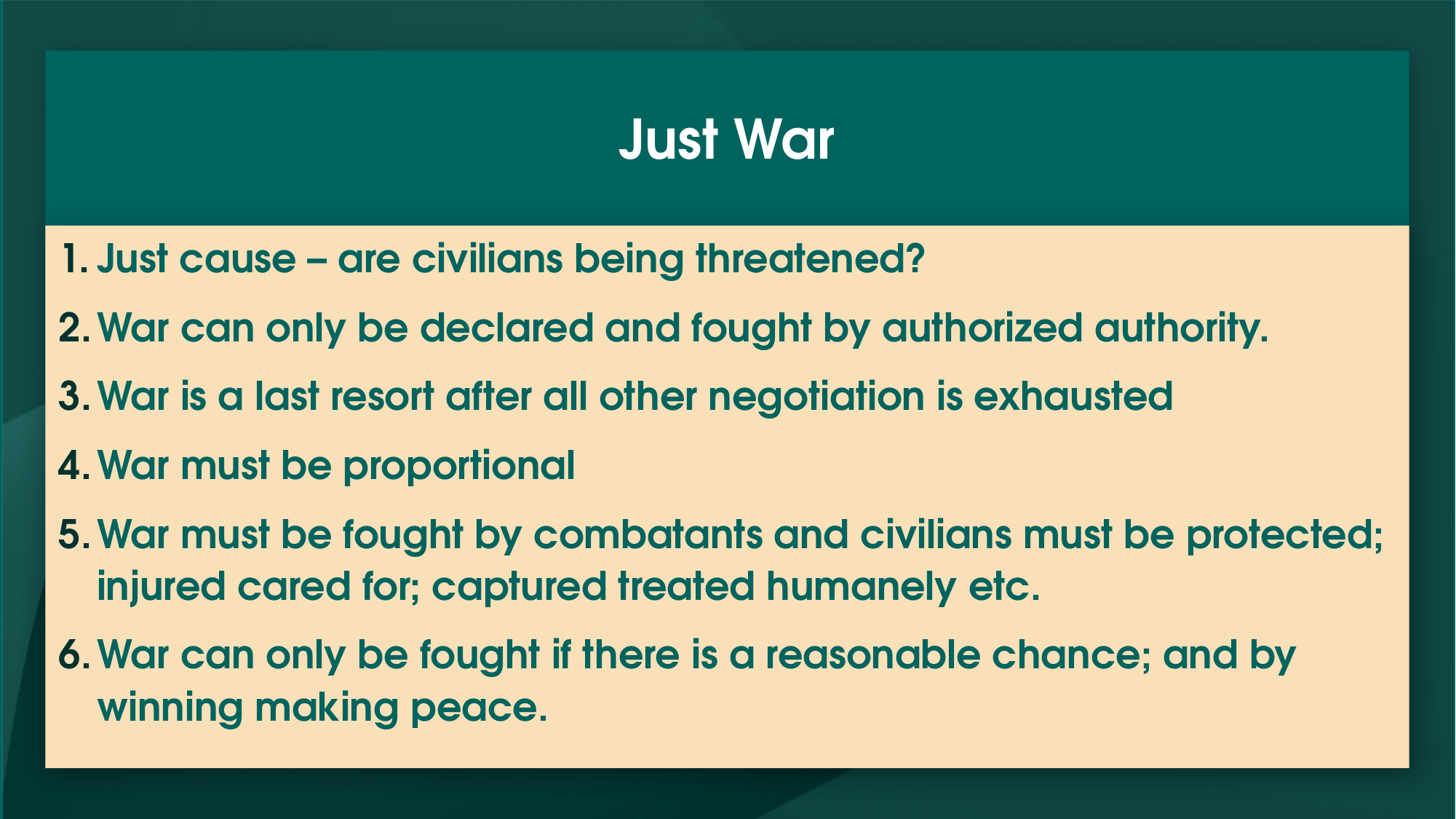

# Just War
Just cause – are civilians being threatened?
War can only be declared and fought by authorized authority.
War is a last resort after all other negotiation is exhausted
War must be proportional
War must be fought by combatants and civilians must be protected; injured cared for; captured treated humanely etc.
War can only be fought if there is a reasonable chance; and by winning making peace.